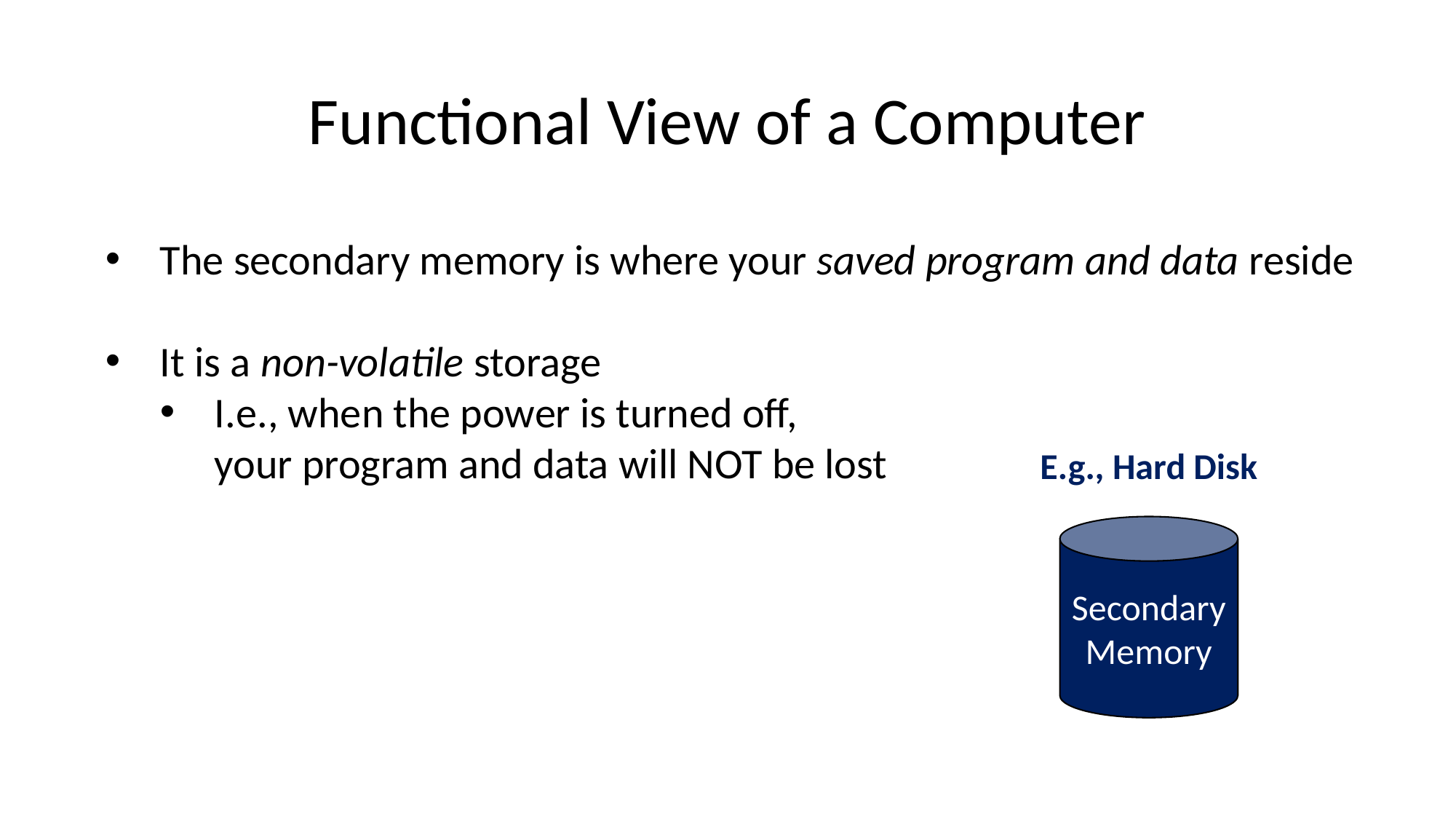

# Functional View of a Computer
The secondary memory is where your saved program and data reside

It is a non-volatile storage
I.e., when the power is turned off,
your program and data will NOT be lost
E.g., Hard Disk
Secondary Memory